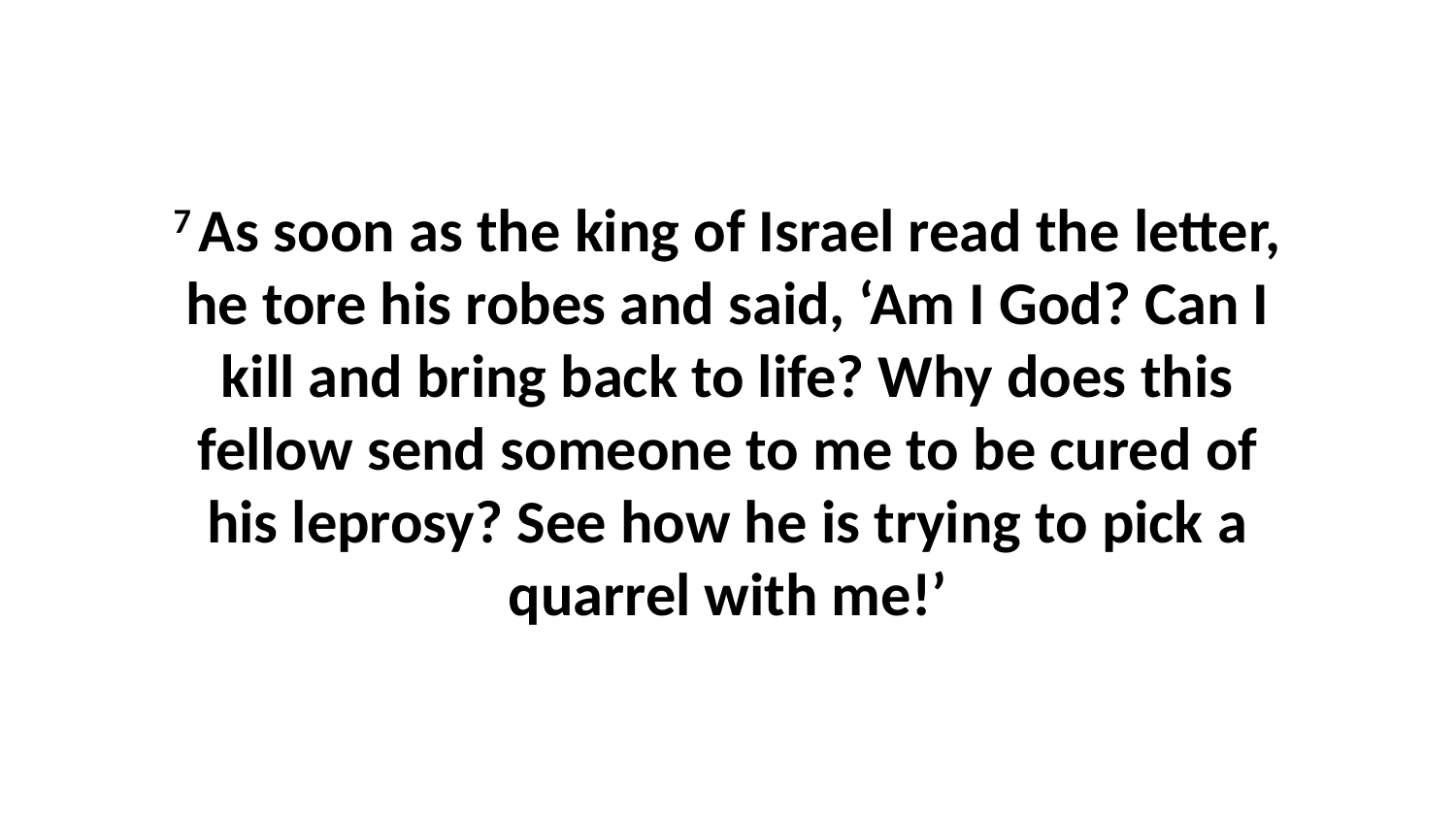

7 As soon as the king of Israel read the letter, he tore his robes and said, ‘Am I God? Can I kill and bring back to life? Why does this fellow send someone to me to be cured of his leprosy? See how he is trying to pick a quarrel with me!’